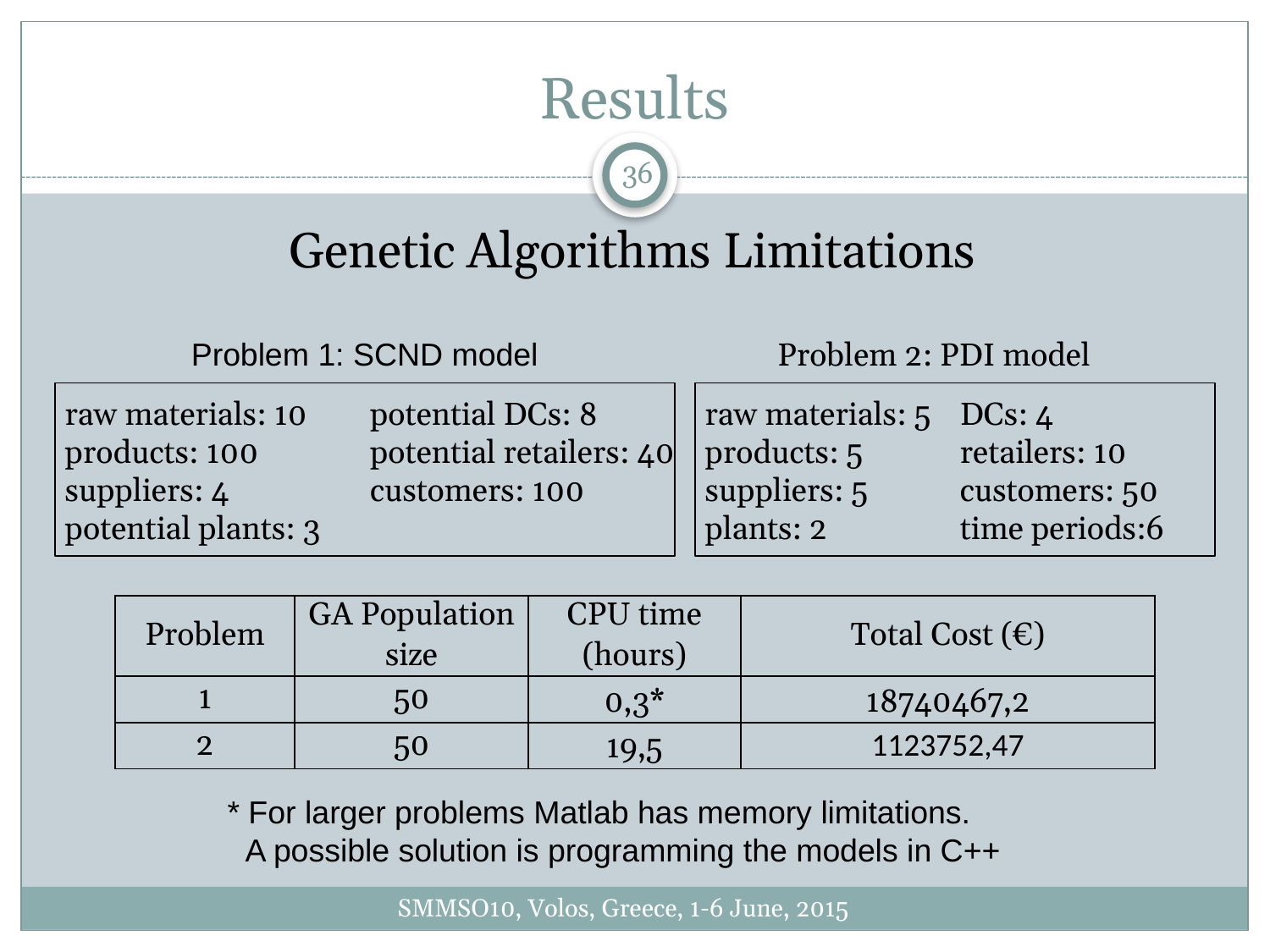

# Results
36
Genetic Algorithms Limitations
Problem 1: SCND model
Problem 2: PDI model
raw materials: 10
products: 100
suppliers: 4
potential plants: 3
potential DCs: 8
potential retailers: 40
customers: 100
raw materials: 5
products: 5
suppliers: 5
plants: 2
DCs: 4
retailers: 10
customers: 50
time periods:6
| Problem | GA Population size | CPU time (hours) | Total Cost (€) |
| --- | --- | --- | --- |
| 1 | 50 | 0,3\* | 18740467,2 |
| 2 | 50 | 19,5 | 1123752,47 |
* For larger problems Matlab has memory limitations.
  A possible solution is programming the models in C++
SMMSO10, Volos, Greece, 1-6 June, 2015